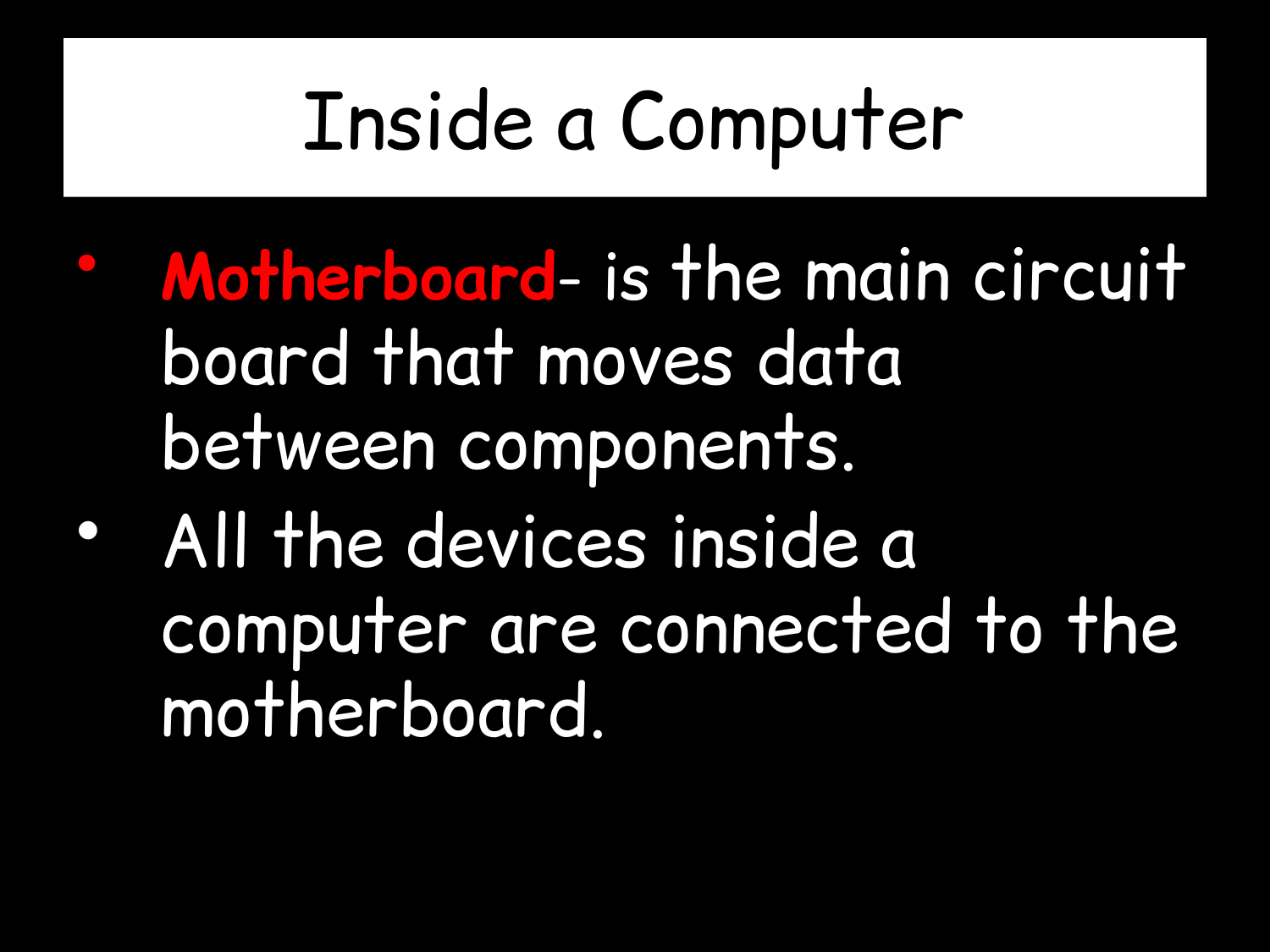

# Inside a Computer
Motherboard- is the main circuit board that moves data between components.
All the devices inside a computer are connected to the motherboard.